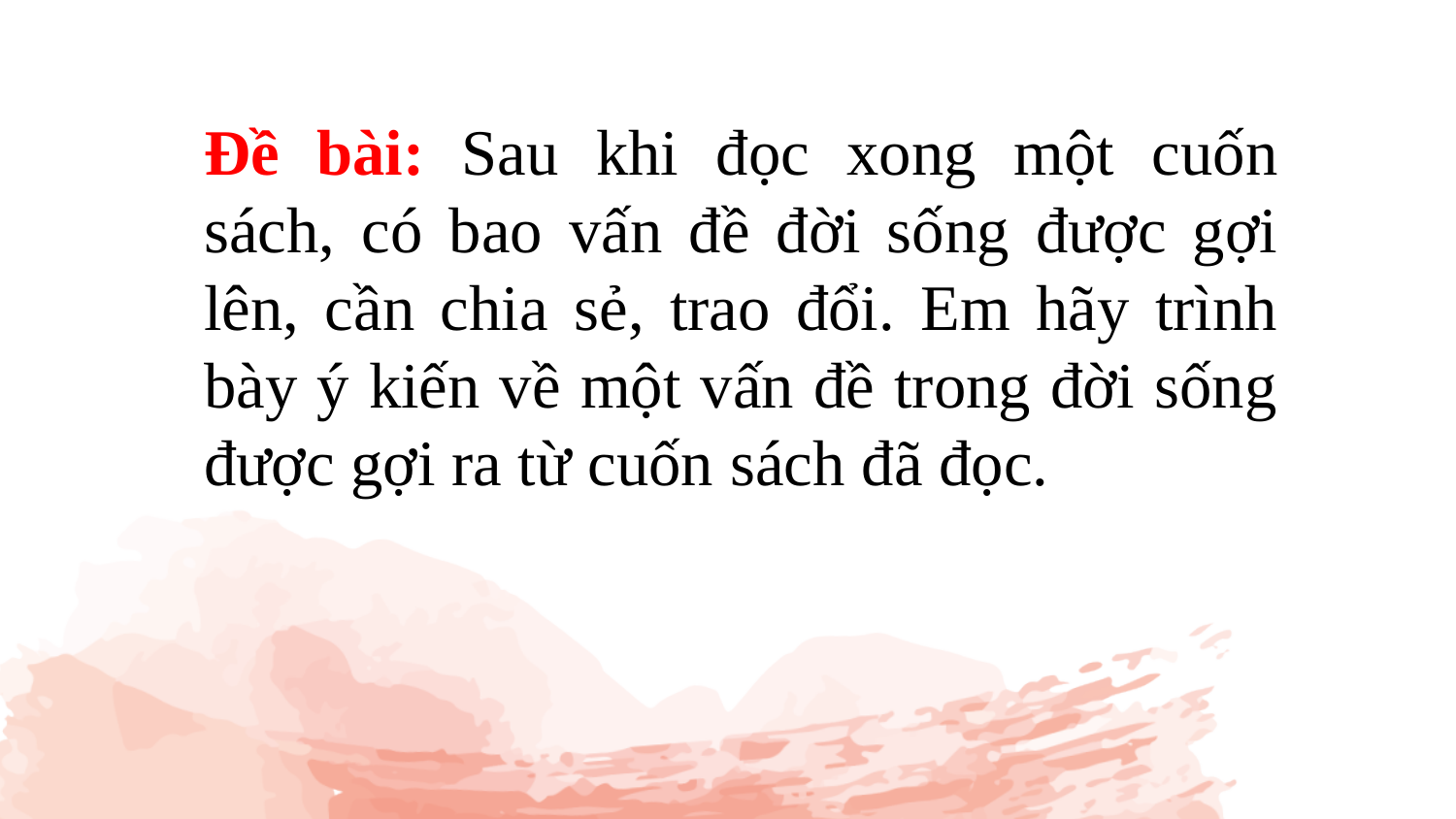

Đề bài: Sau khi đọc xong một cuốn sách, có bao vấn đề đời sống được gợi lên, cần chia sẻ, trao đổi. Em hãy trình bày ý kiến về một vấn đề trong đời sống được gợi ra từ cuốn sách đã đọc.